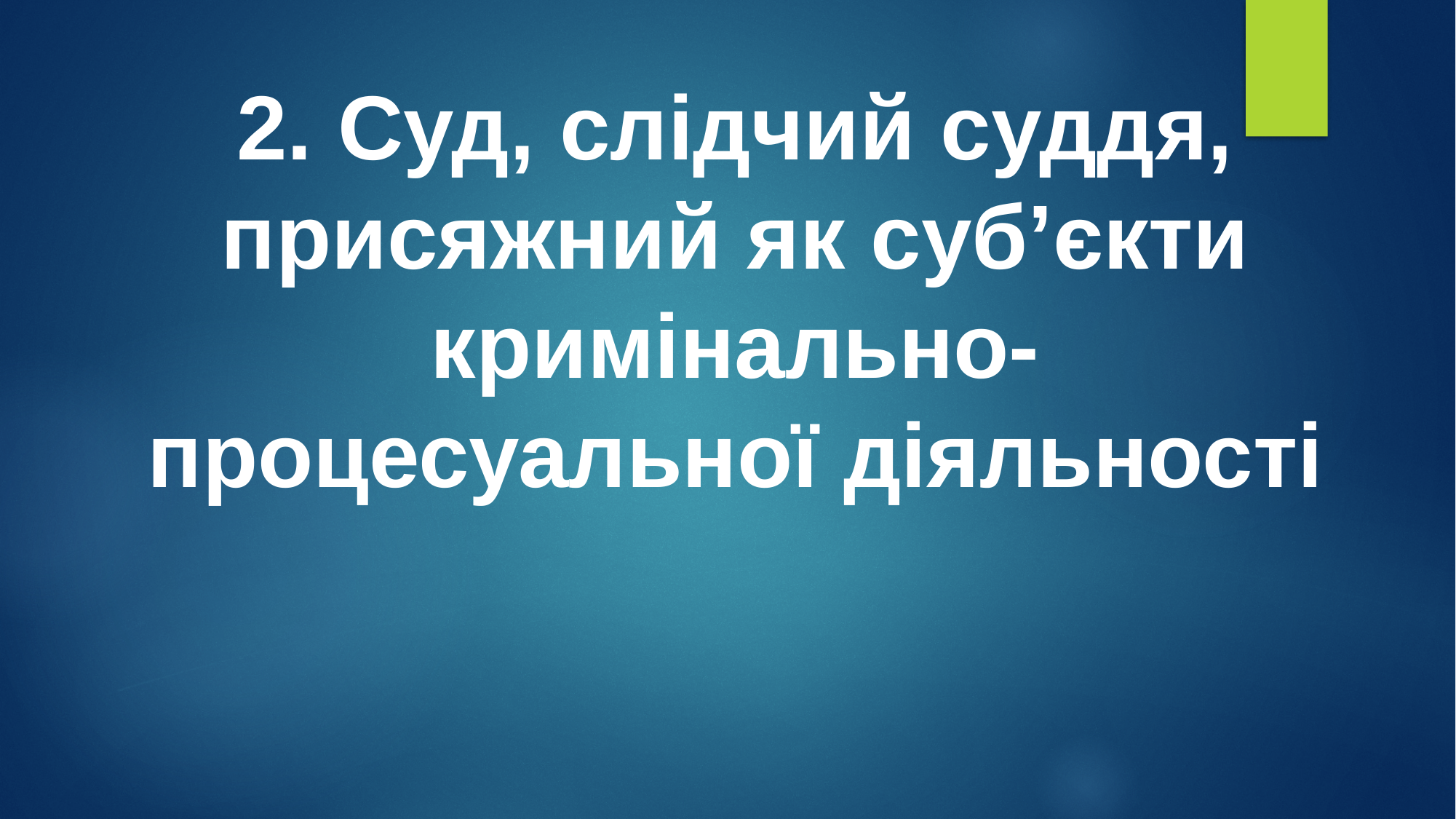

2. Суд, слідчий суддя, присяжний як суб’єкти кримінально-процесуальної діяльності